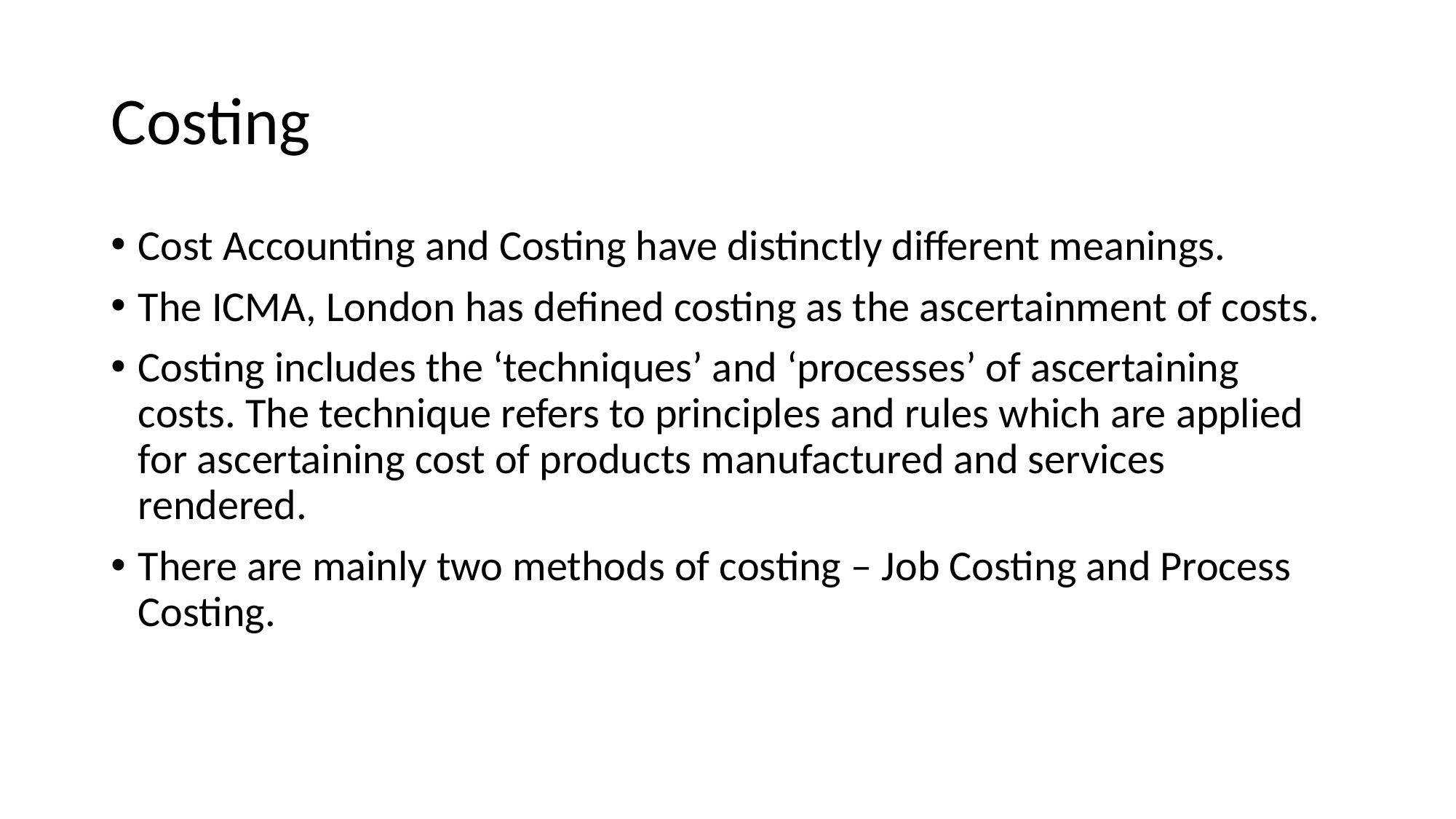

# Costing
Cost Accounting and Costing have distinctly different meanings.
The ICMA, London has defined costing as the ascertainment of costs.
Costing includes the ‘techniques’ and ‘processes’ of ascertaining costs. The technique refers to principles and rules which are applied for ascertaining cost of products manufactured and services rendered.
There are mainly two methods of costing – Job Costing and Process Costing.